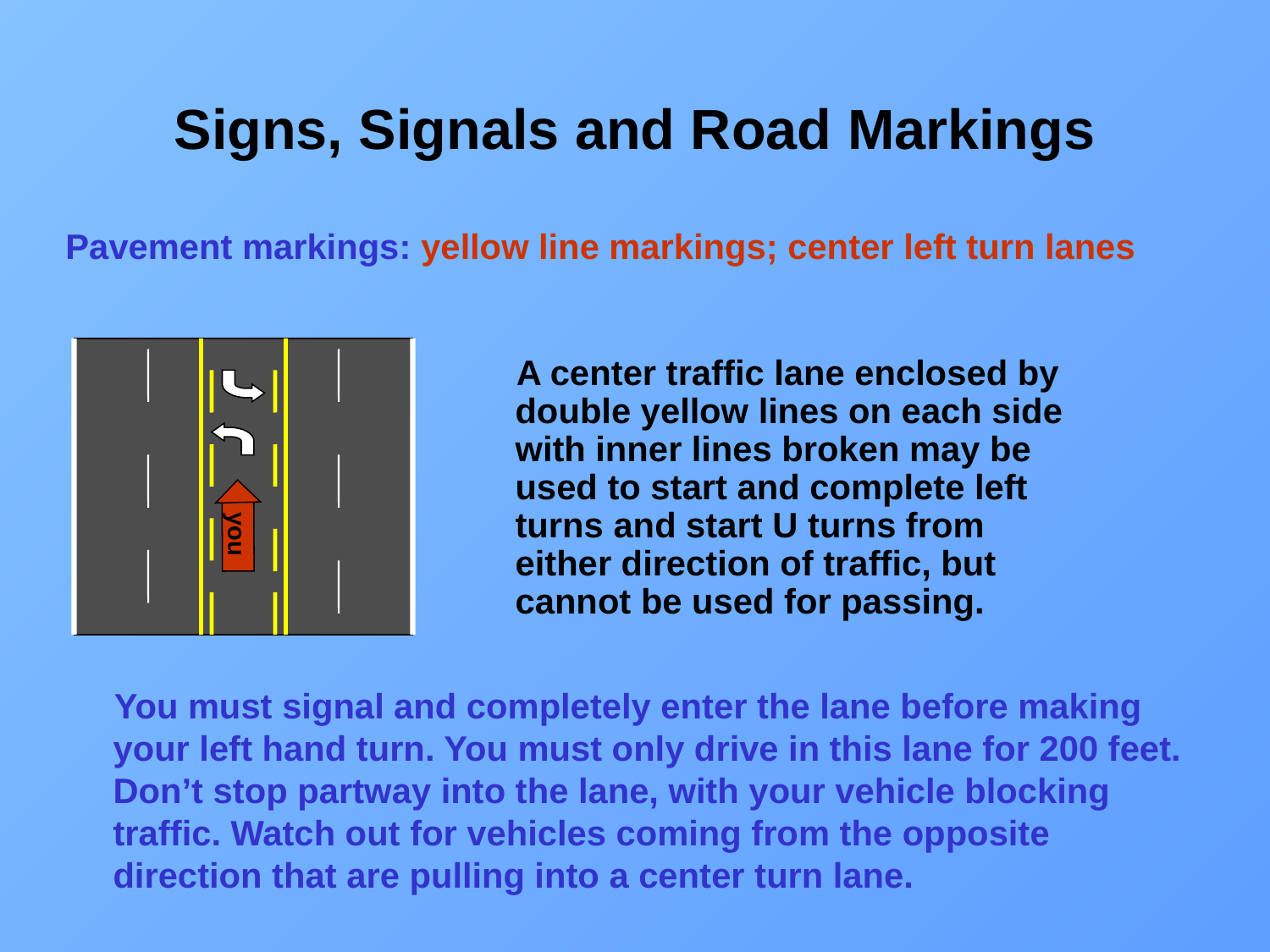

# Signs, Signals and Road Markings
Pavement markings: yellow line markings; center left turn lanes

     A center traffic lane enclosed by double yellow lines on each side with inner lines broken may be used to start and complete left turns and start U turns from  either direction of traffic, but cannot be used for passing.

you

     You must signal and completely enter the lane before making your left hand turn. You must only drive in this lane for 200 feet. Don’t stop partway into the lane, with your vehicle blocking traffic. Watch out for vehicles coming from the opposite direction that are pulling into a center turn lane.